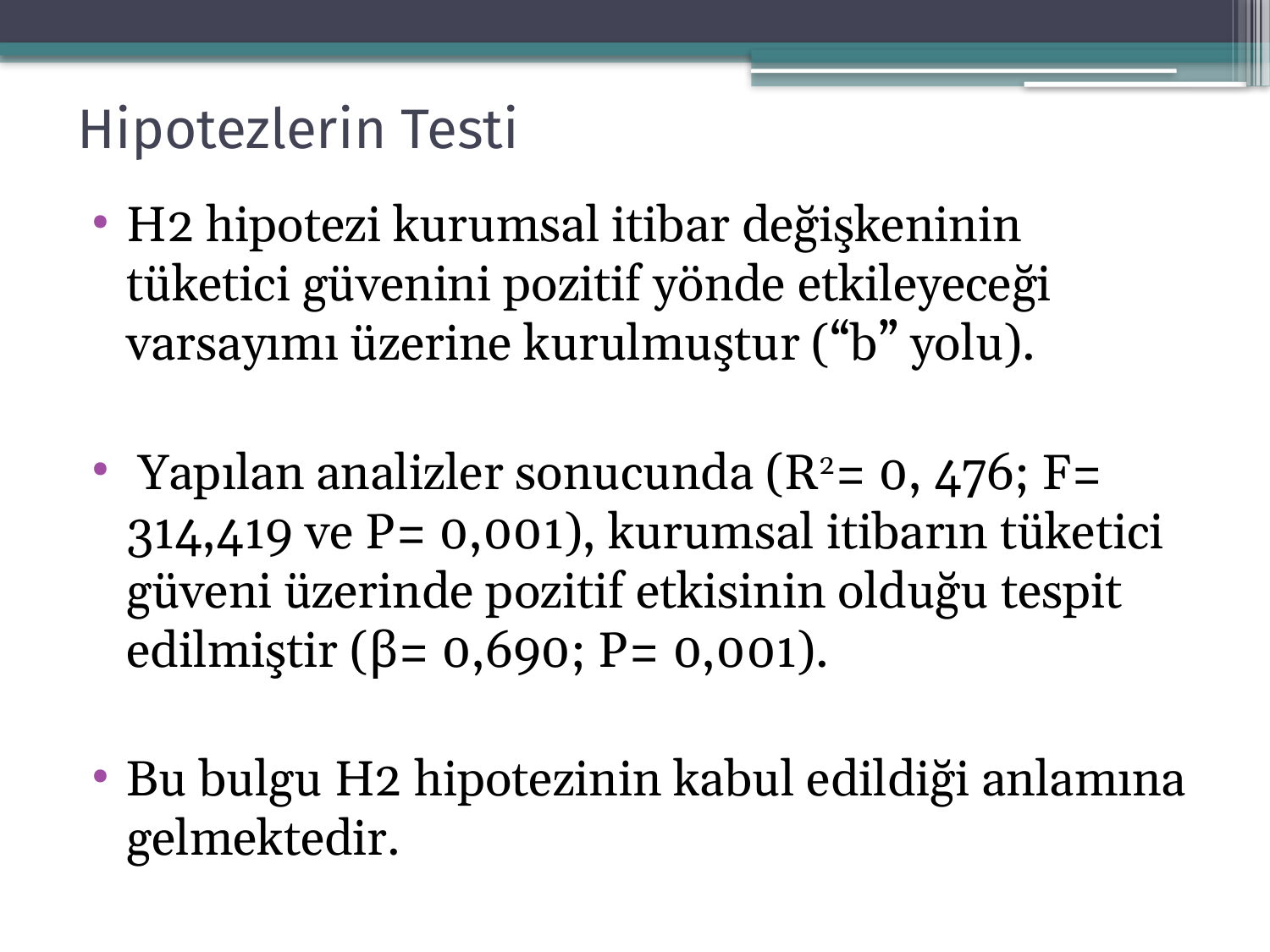

# Hipotezlerin Testi
H2 hipotezi kurumsal itibar değişkeninin tüketici güvenini pozitif yönde etkileyeceği varsayımı üzerine kurulmuştur (“b” yolu).

 Yapılan analizler sonucunda (R2= 0, 476; F= 314,419 ve P= 0,001), kurumsal itibarın tüketici güveni üzerinde pozitif etkisinin olduğu tespit edilmiştir (β= 0,690; P= 0,001).

Bu bulgu H2 hipotezinin kabul edildiği anlamına gelmektedir.